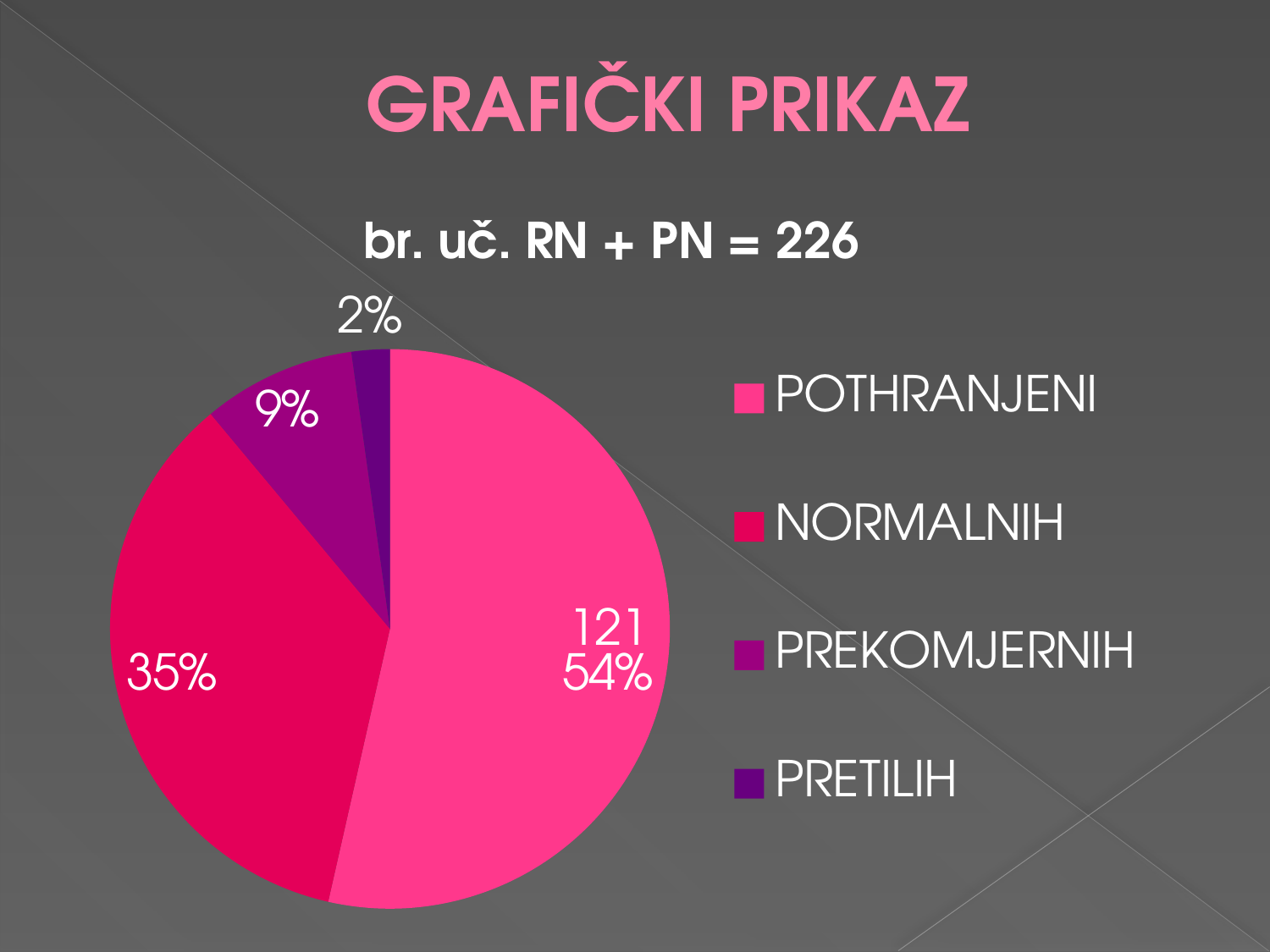

# GRAFIČKI PRIKAZ

### Chart: br. uč. RN + PN = 226

| Category | br. uč. | % |
|---|---|---|
| POTHRANJENI | 121.0 | 53.53982300884957 |
| NORMALNIH | 80.0 | 35.39823008849557 |
| PREKOMJERNIH | 20.0 | 8.849557522123893 |
| PRETILIH | 5.0 | 2.2123893805309733 |